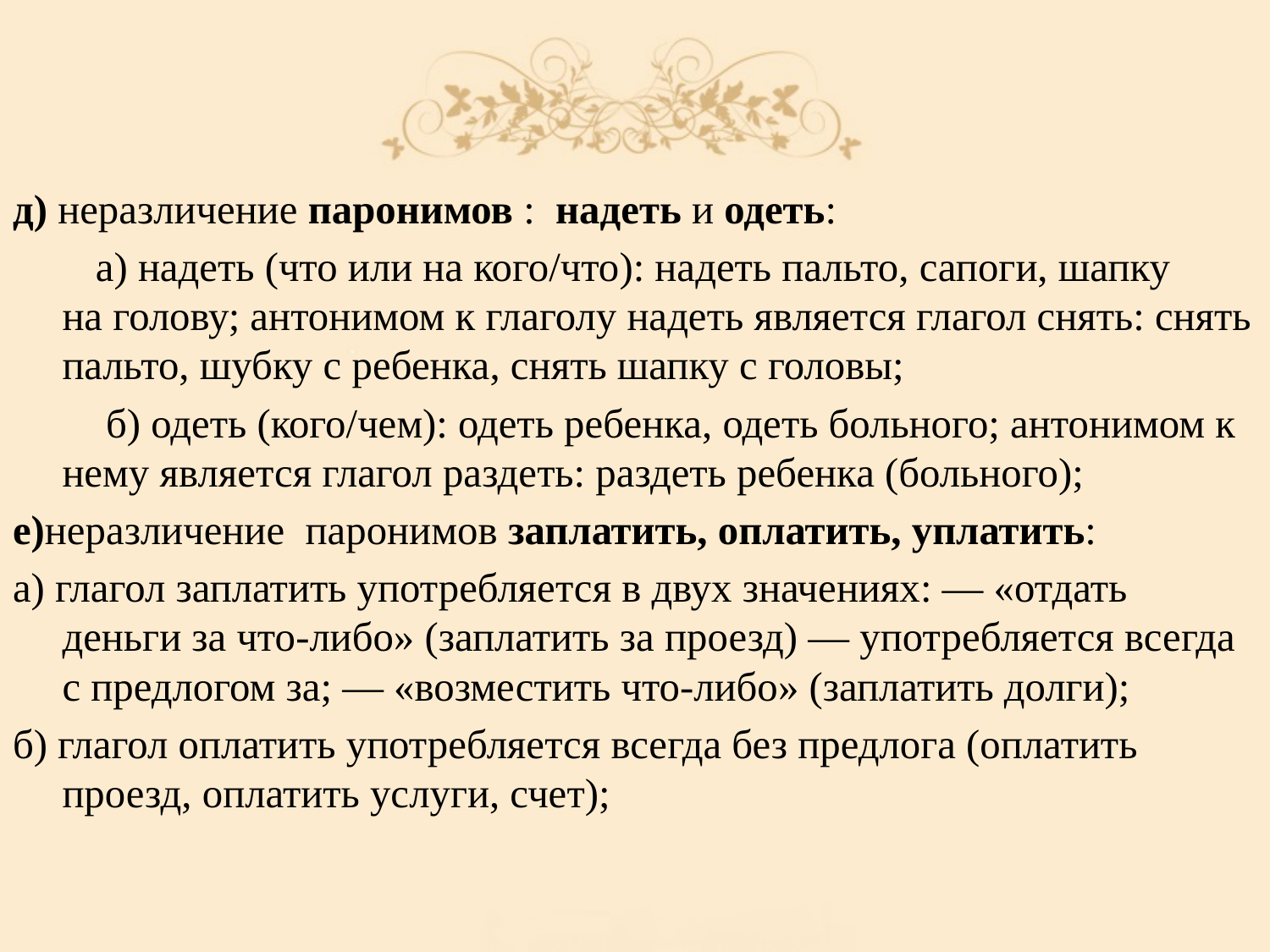

д) неразличение паронимов :  надеть и одеть:
        а) надеть (что или на кого/что): надеть пальто, сапоги, шапку на голову; антонимом к глаголу надеть является глагол снять: снять пальто, шубку с ребенка, снять шапку с головы;
         б) одеть (кого/чем): одеть ребенка, одеть больного; антонимом к нему является глагол раздеть: раздеть ребенка (больного);
е)неразличение  паронимов заплатить, оплатить, уплатить:
а) глагол заплатить употребляется в двух значениях: — «отдать деньги за что-либо» (заплатить за проезд) — употребляется всегда с предлогом за; — «возместить что-либо» (заплатить долги);
б) глагол оплатить употребляется всегда без предлога (оплатить проезд, оплатить услуги, счет);